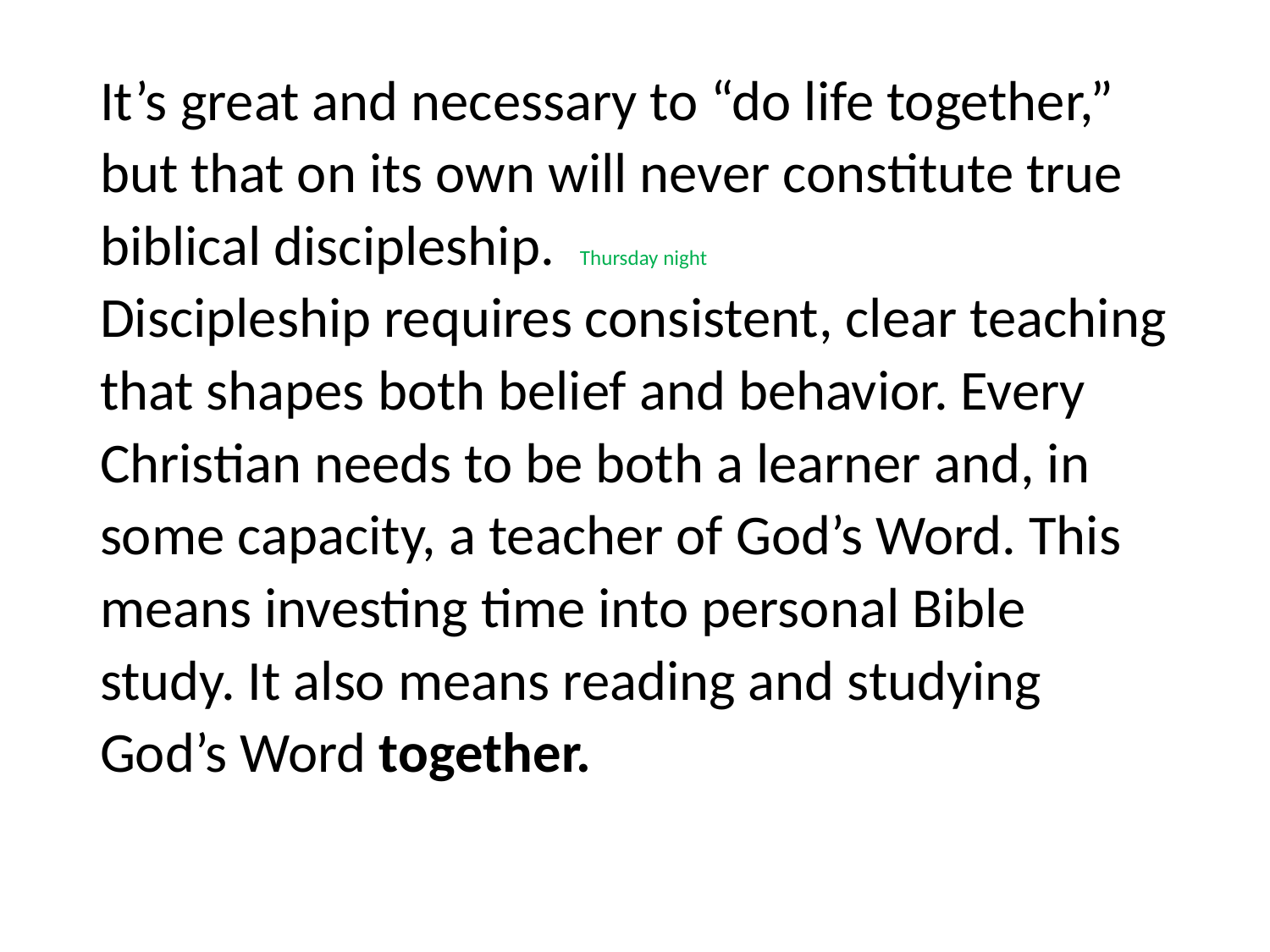

#
It’s great and necessary to “do life together,” but that on its own will never constitute true biblical discipleship.  Thursday night                                         Discipleship requires consistent, clear teaching that shapes both belief and behavior. Every Christian needs to be both a learner and, in some capacity, a teacher of God’s Word. This means investing time into personal Bible study. It also means reading and studying God’s Word together.